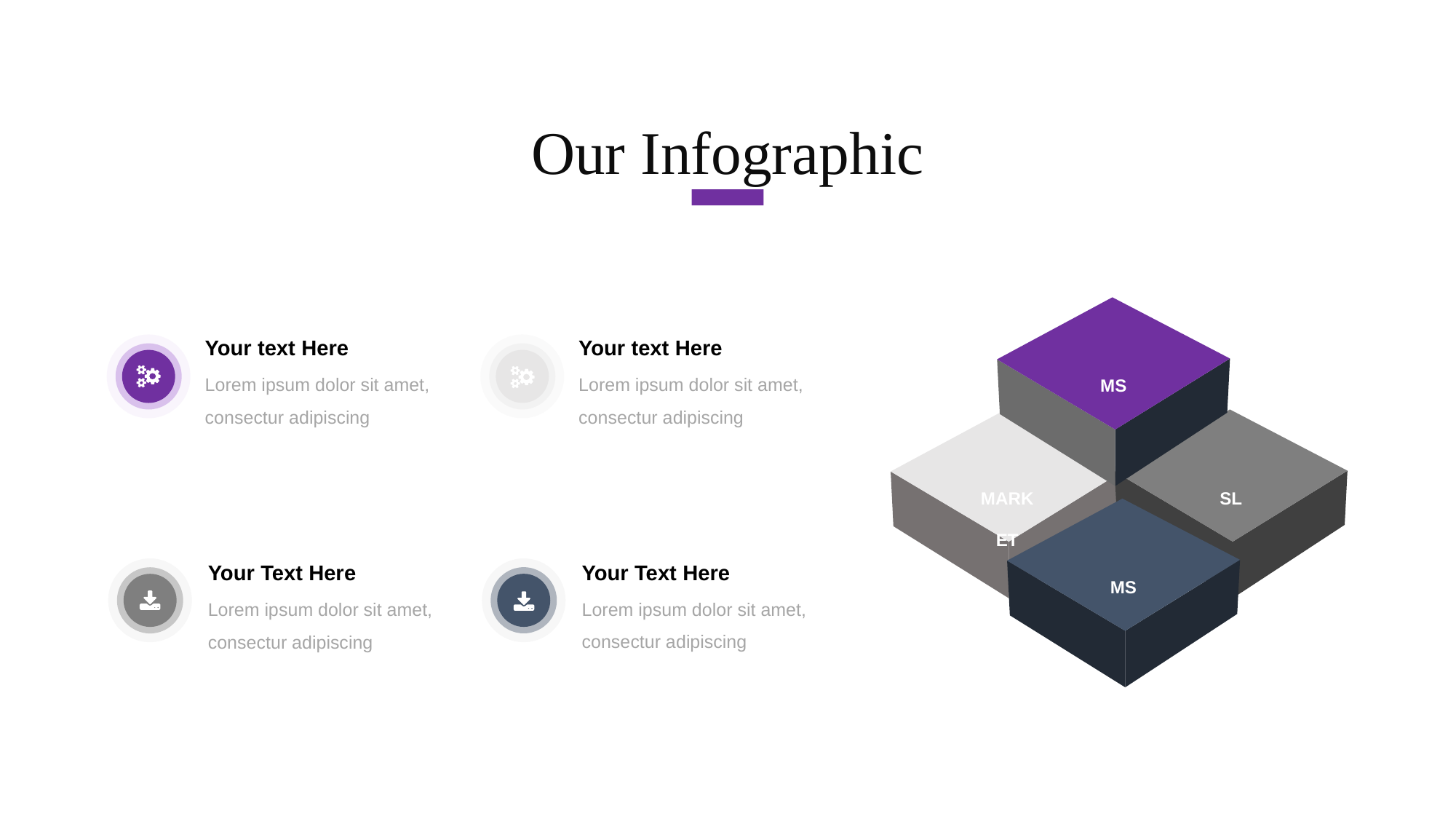

Our Infographic

MS

Your text Here
Your text Here

Lorem ipsum dolor sit amet, consectur adipiscing
Lorem ipsum dolor sit amet, consectur adipiscing

MARKET

SL

MS

Your Text Here
Your Text Here
Lorem ipsum dolor sit amet, consectur adipiscing
Lorem ipsum dolor sit amet, consectur adipiscing